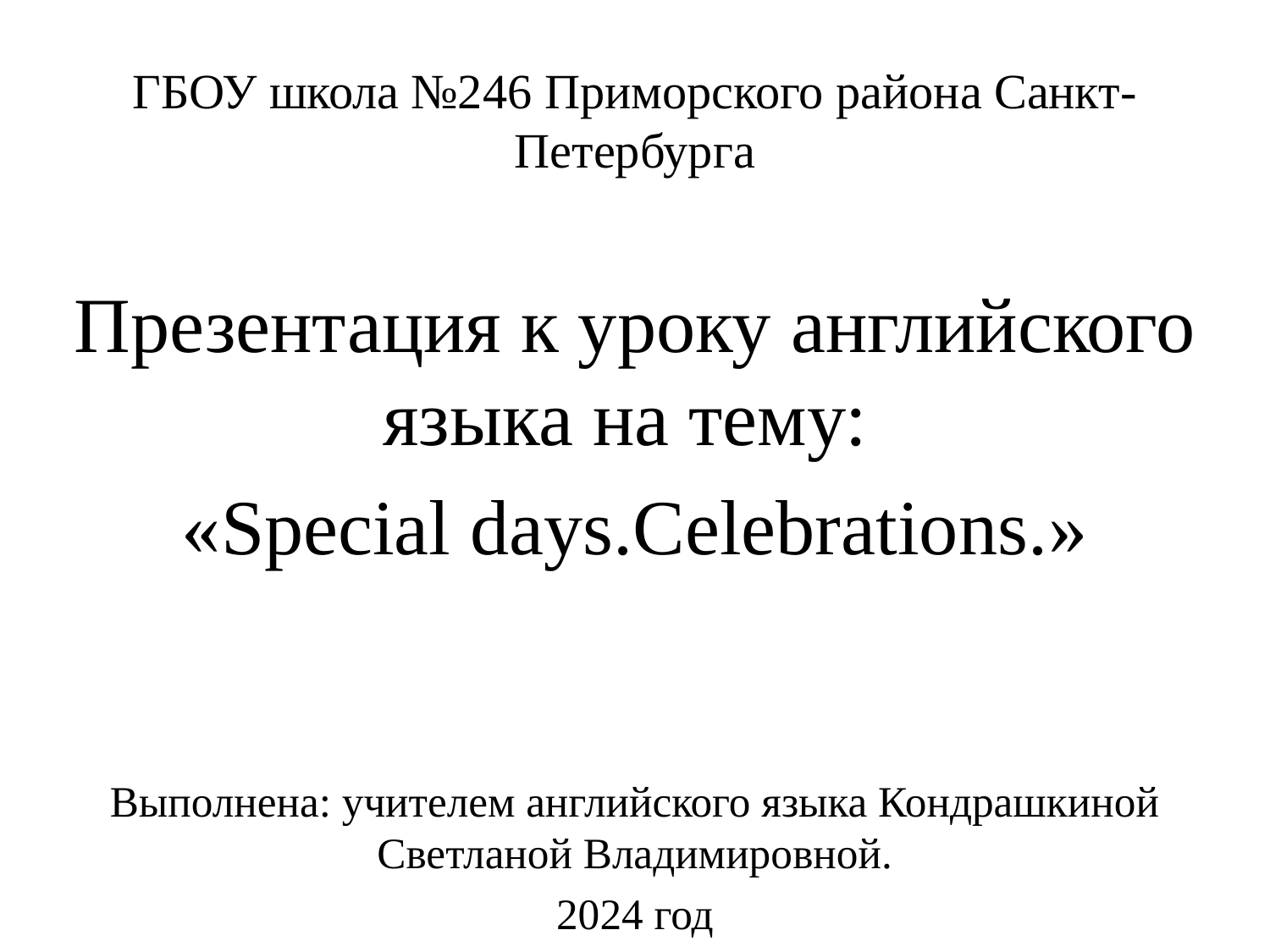

# ГБОУ школа №246 Приморского района Санкт-Петербурга
Презентация к уроку английского языка на тему:
«Special days.Celebrations.»

Выполнена: учителем английского языка Кондрашкиной Светланой Владимировной.
2024 год